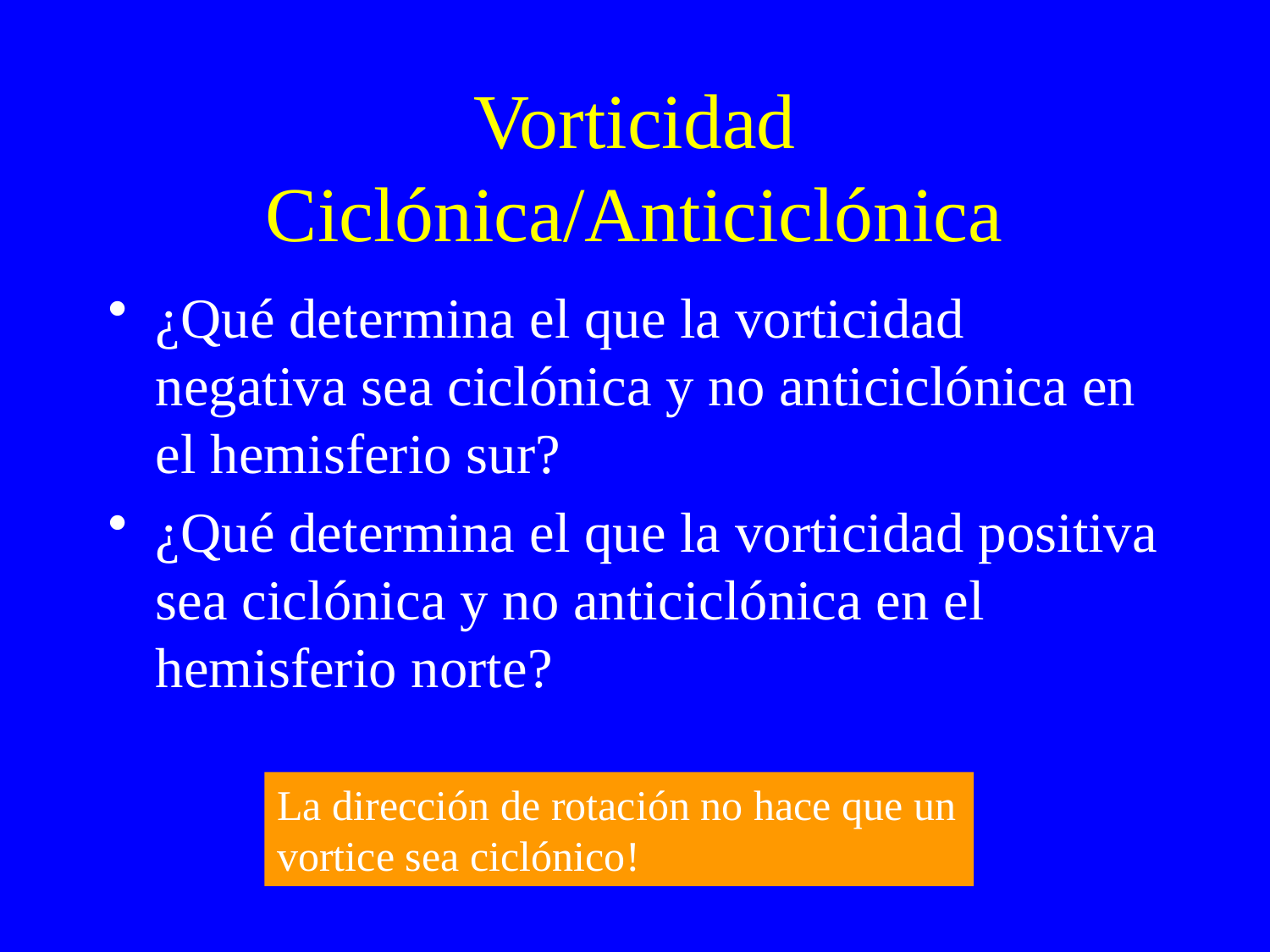

# Vorticidad Ciclónica/Anticiclónica
¿Qué determina el que la vorticidad negativa sea ciclónica y no anticiclónica en el hemisferio sur?
¿Qué determina el que la vorticidad positiva sea ciclónica y no anticiclónica en el hemisferio norte?

La dirección de rotación no hace que un vortice sea ciclónico!